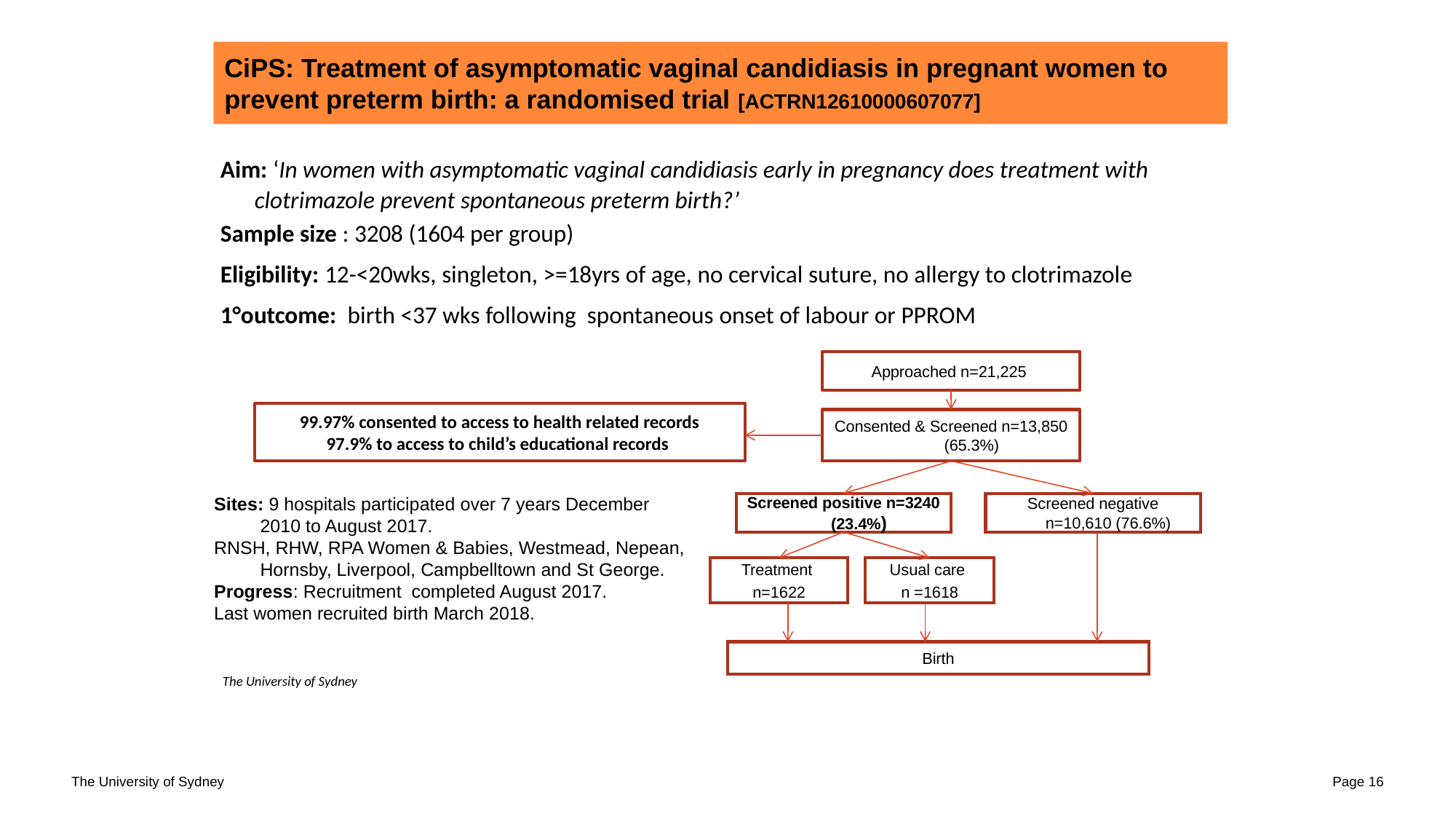

# CiPS: Treatment of asymptomatic vaginal candidiasis in pregnant women to prevent preterm birth: a randomised trial [ACTRN12610000607077]
Aim: ‘In women with asymptomatic vaginal candidiasis early in pregnancy does treatment with clotrimazole prevent spontaneous preterm birth?’
Sample size : 3208 (1604 per group)
Eligibility: 12-<20wks, singleton, >=18yrs of age, no cervical suture, no allergy to clotrimazole
1°outcome:  birth <37 wks following  spontaneous onset of labour or PPROM

Sites: 9 hospitals participated over 7 years December 2010 to August 2017.
RNSH, RHW, RPA Women & Babies, Westmead, Nepean, Hornsby, Liverpool, Campbelltown and St George.
Progress: Recruitment  completed August 2017.
Last women recruited birth March 2018.
Approached n=21,225
99.97% consented to access to health related records
97.9% to access to child’s educational records
Consented & Screened n=13,850 (65.3%)
Screened positive n=3240 (23.4%)
Screened negative n=10,610 (76.6%)
Treatment
n=1622
Usual care
n =1618
Birth
The University of Sydney